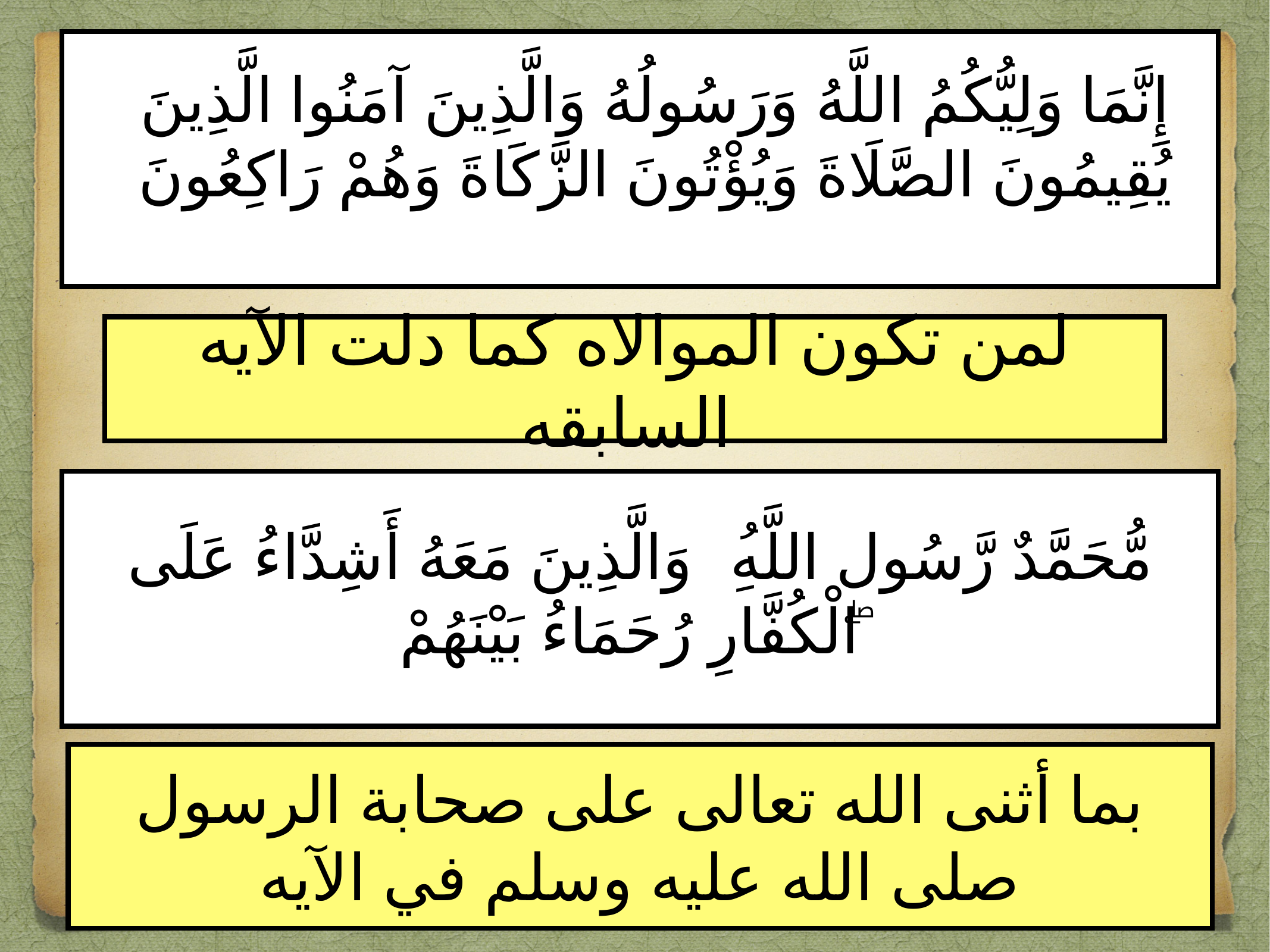

إِنَّمَا وَلِيُّكُمُ اللَّهُ وَرَسُولُهُ وَالَّذِينَ آمَنُوا الَّذِينَ يُقِيمُونَ الصَّلَاةَ وَيُؤْتُونَ الزَّكَاةَ وَهُمْ رَاكِعُونَ
لمن تكون الموالاه كما دلت الآيه السابقه

مُّحَمَّدٌ رَّسُولُ اللَّهِ ۚ وَالَّذِينَ مَعَهُ أَشِدَّاءُ عَلَى الْكُفَّارِ رُحَمَاءُ بَيْنَهُمْ ۖ
بما أثنى الله تعالى على صحابة الرسول صلى الله عليه وسلم في الآيه